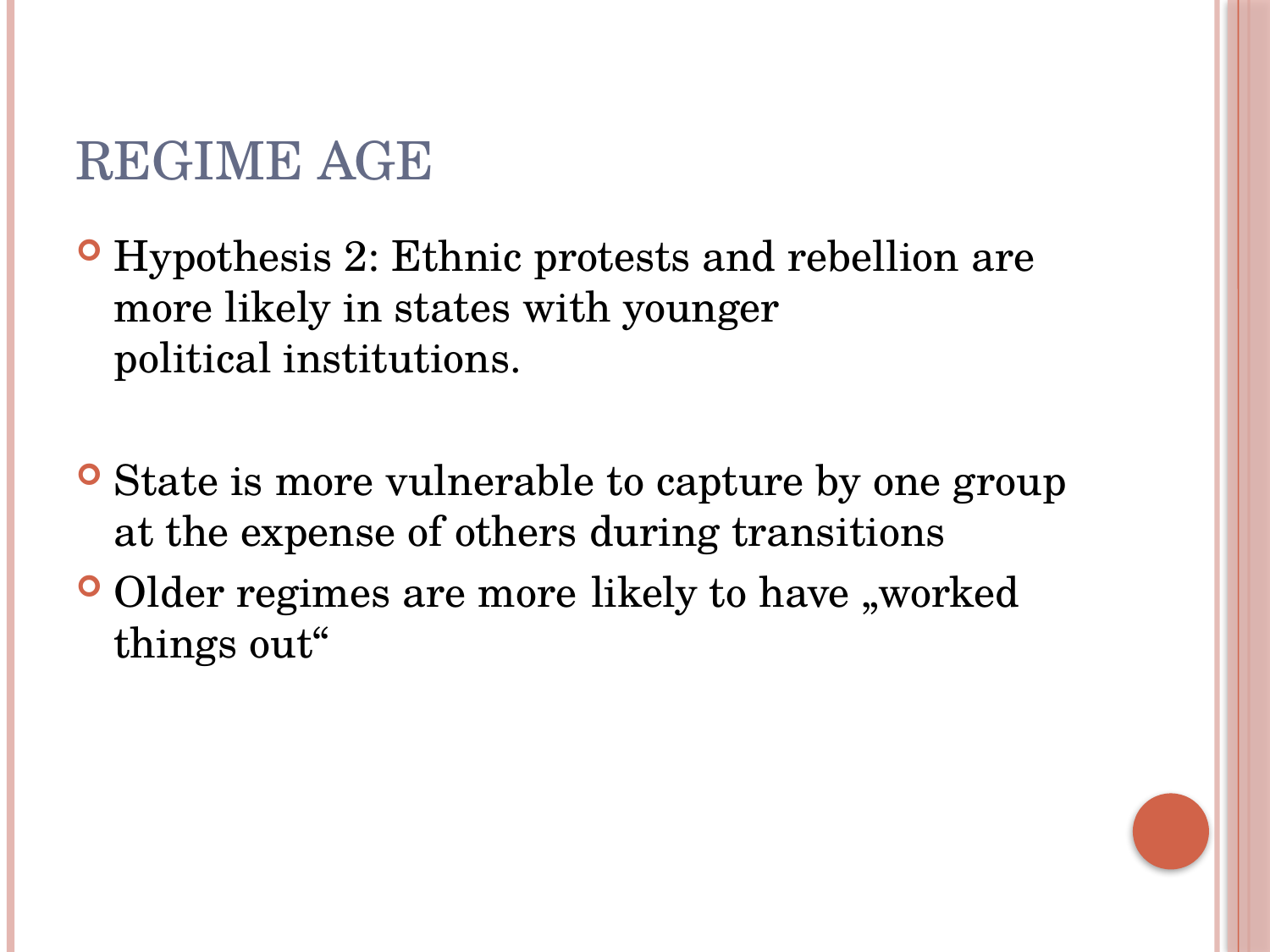

# Regime age
Hypothesis 2: Ethnic protests and rebellion are more likely in states with younger
political institutions.

State is more vulnerable to capture by one group at the expense of others during transitions
Older regimes are more likely to have „worked things out“